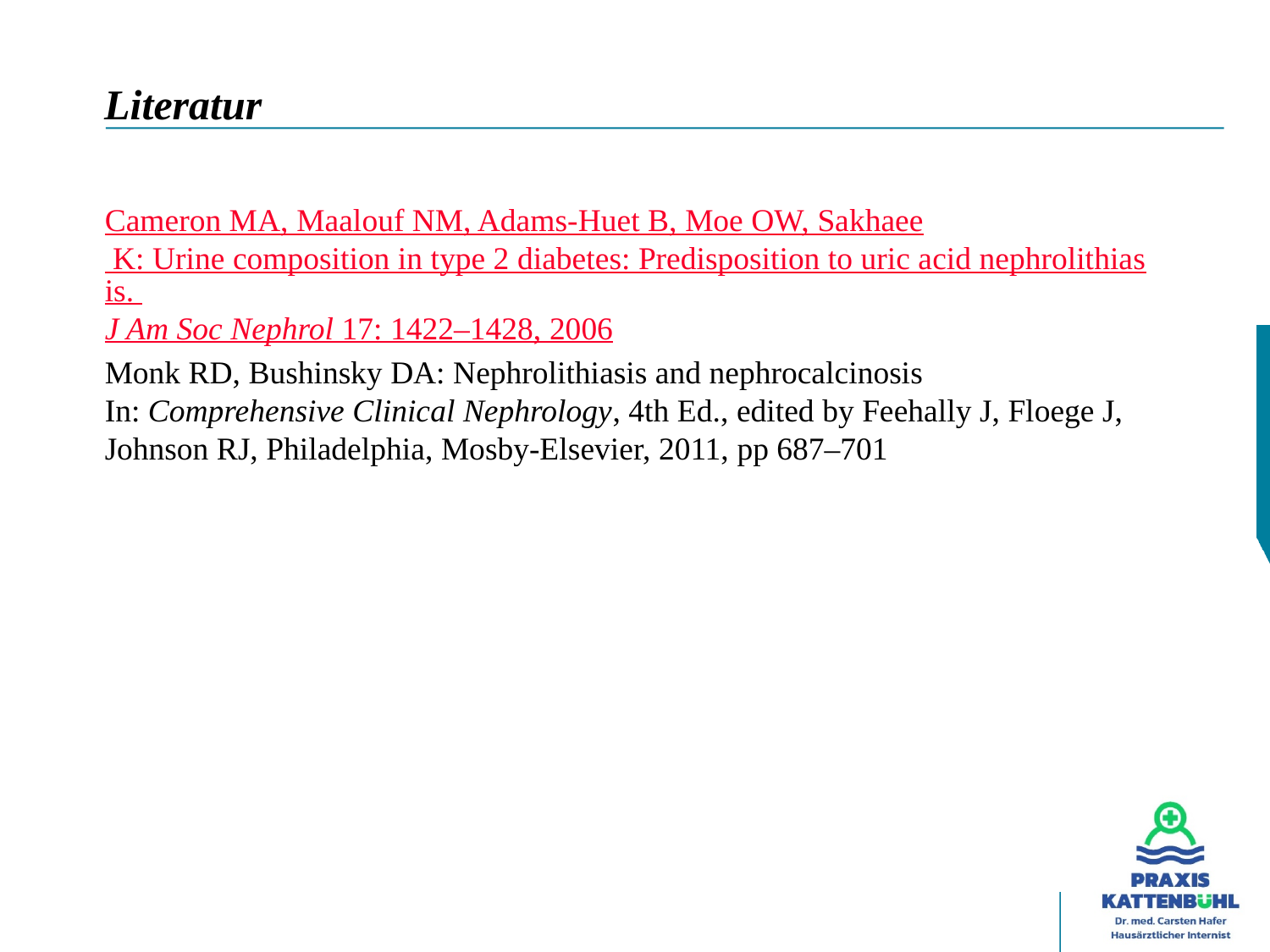

# Literatur
Cameron MA, Maalouf NM, Adams-Huet B, Moe OW, Sakhaee K: Urine composition in type 2 diabetes: Predisposition to uric acid nephrolithiasis. J Am Soc Nephrol 17: 1422–1428, 2006
Monk RD, Bushinsky DA: Nephrolithiasis and nephrocalcinosis In: Comprehensive Clinical Nephrology, 4th Ed., edited by Feehally J, Floege J, Johnson RJ, Philadelphia, Mosby-Elsevier, 2011, pp 687–701